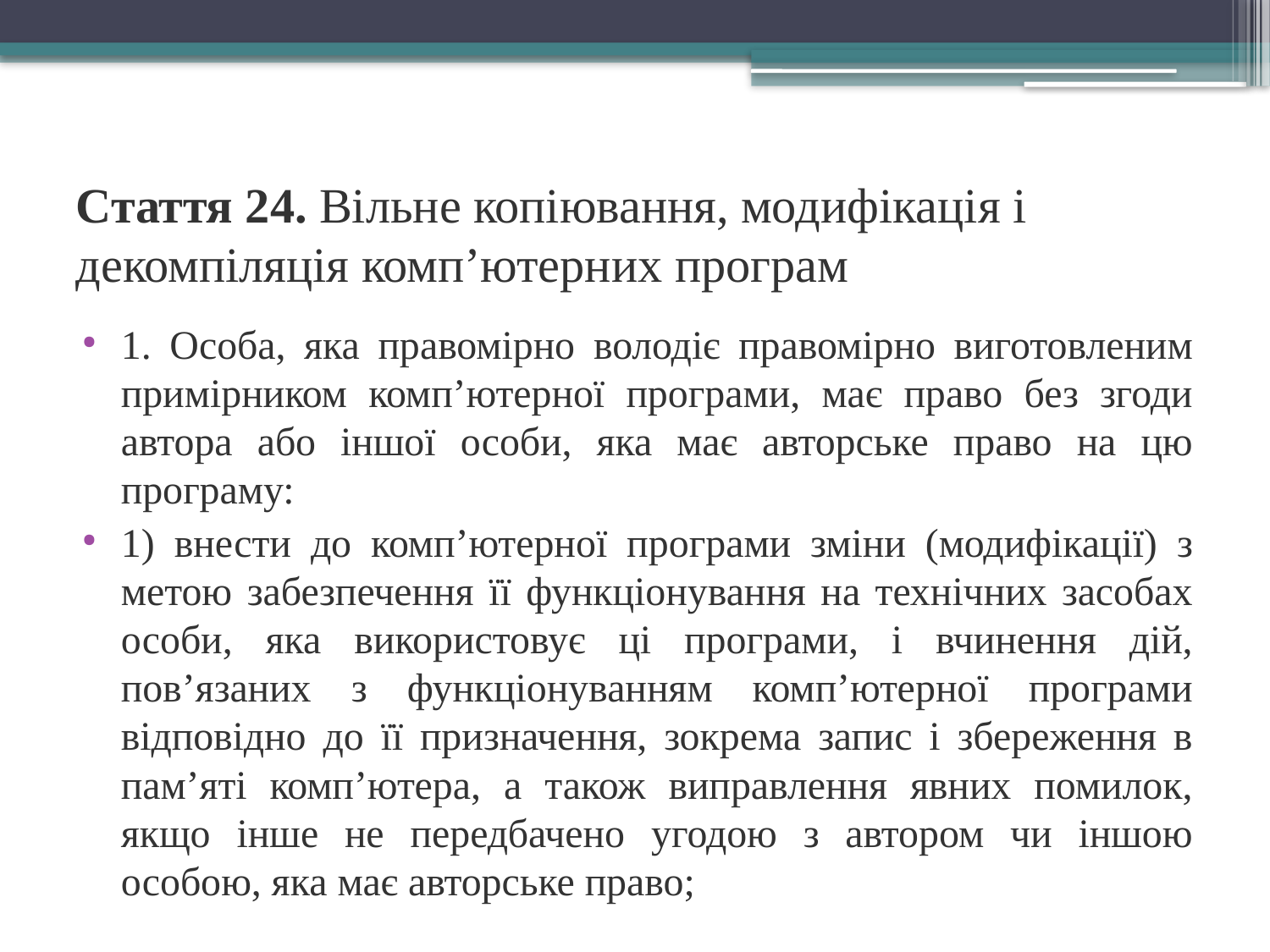

# Стаття 24. Вільне копіювання, модифікація і декомпіляція комп’ютерних програм
1. Особа, яка правомірно володіє правомірно виготовленим примірником комп’ютерної програми, має право без згоди автора або іншої особи, яка має авторське право на цю програму:
1) внести до комп’ютерної програми зміни (модифікації) з метою забезпечення її функціонування на технічних засобах особи, яка використовує ці програми, і вчинення дій, пов’язаних з функціонуванням комп’ютерної програми відповідно до її призначення, зокрема запис і збереження в пам’яті комп’ютера, а також виправлення явних помилок, якщо інше не передбачено угодою з автором чи іншою особою, яка має авторське право;